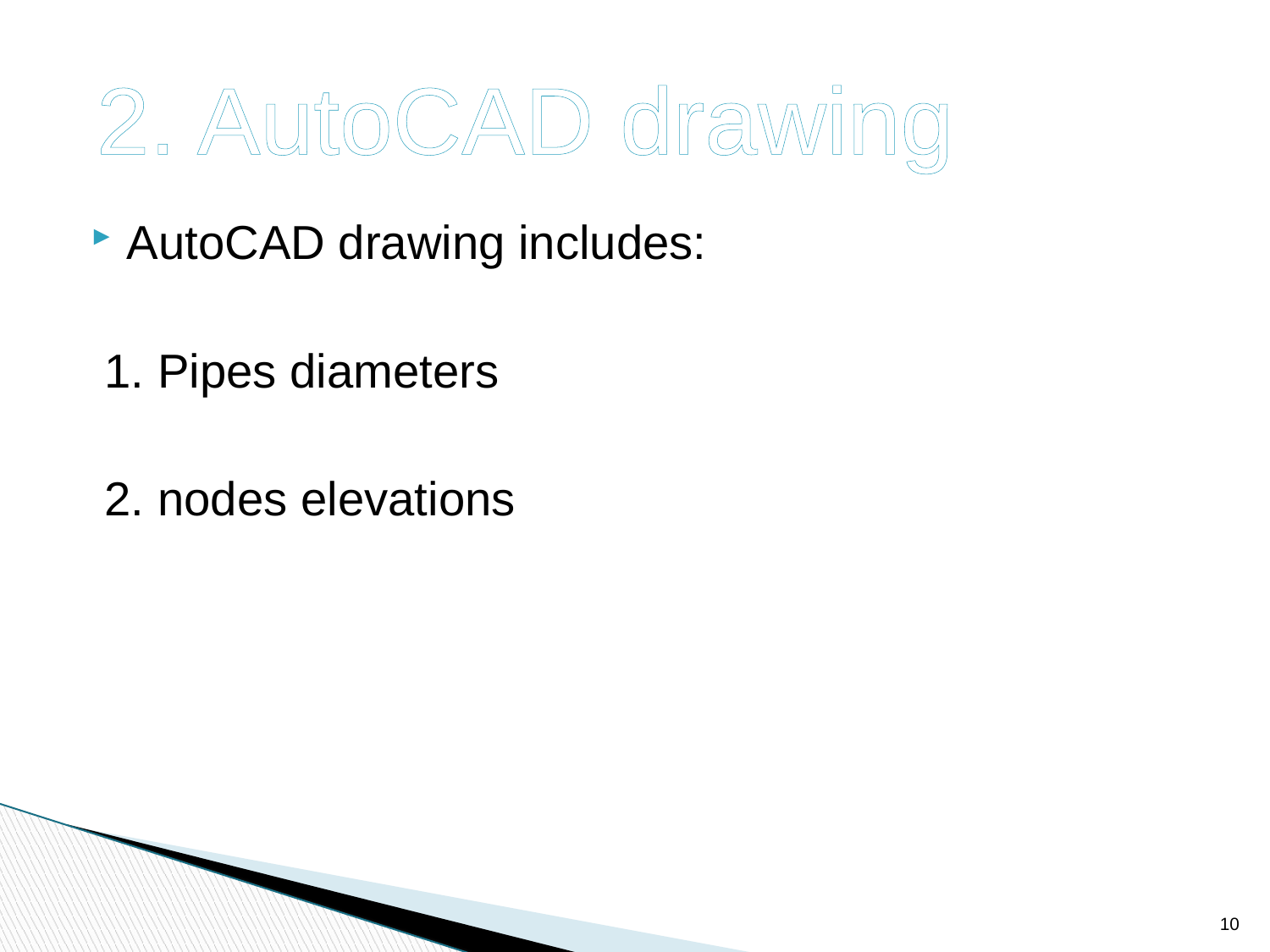

2. AutoCAD drawing
AutoCAD drawing includes:

 1. Pipes diameters

 2. nodes elevations
10